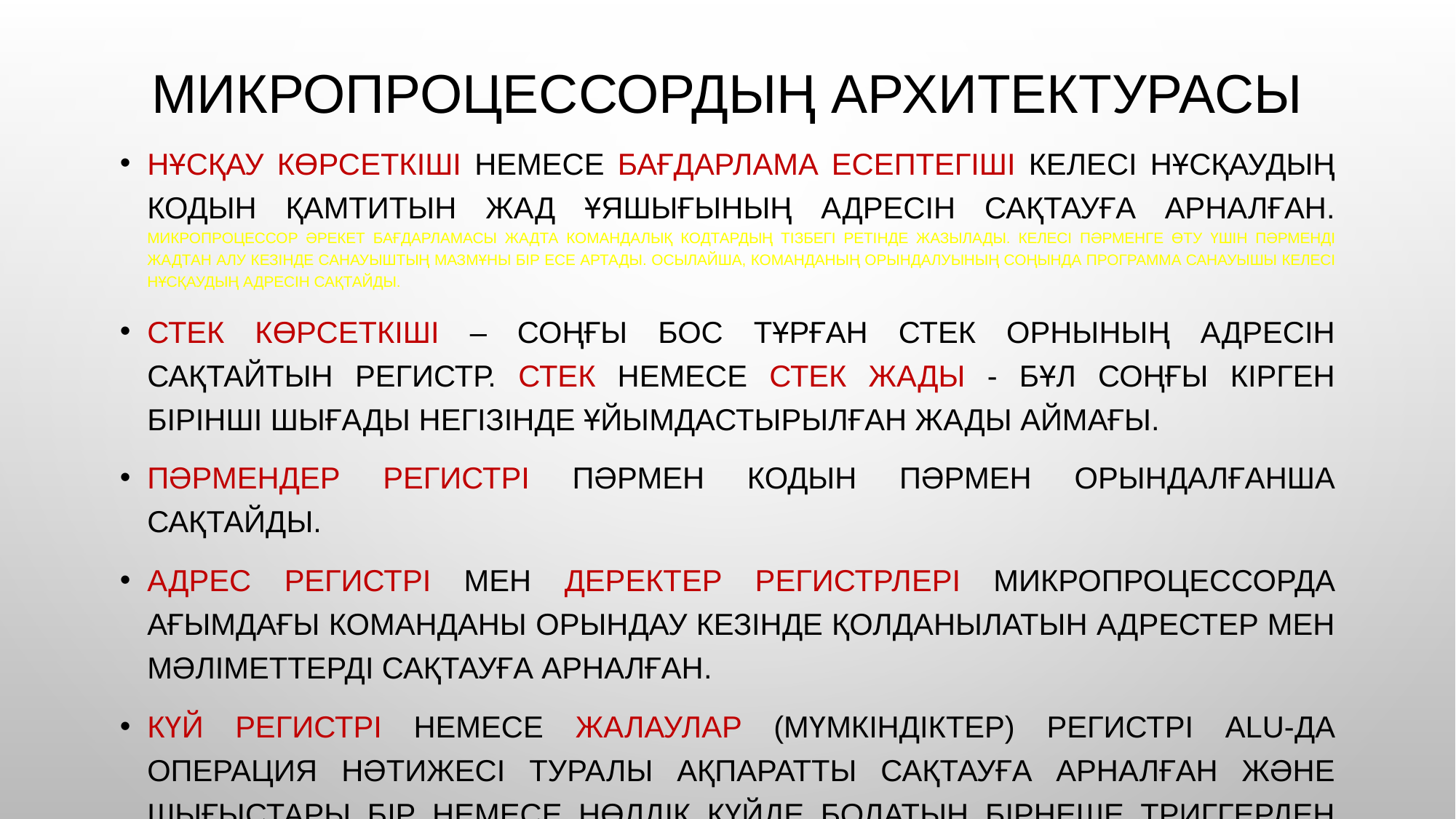

# Микропроцессордың архитектурасы
Нұсқау көрсеткіші немесе бағдарлама есептегіші келесі нұсқаудың кодын қамтитын жад ұяшығының адресін сақтауға арналған. Микропроцессор әрекет бағдарламасы жадта командалық кодтардың тізбегі ретінде жазылады. Келесі пәрменге өту үшін пәрменді жадтан алу кезінде санауыштың мазмұны бір есе артады. Осылайша, команданың орындалуының соңында программа санауышы келесі нұсқаудың адресін сақтайды.
Стек көрсеткіші – соңғы бос тұрған стек орнының адресін сақтайтын регистр. Стек немесе стек жады - бұл соңғы кірген бірінші шығады негізінде ұйымдастырылған жады аймағы.
Пәрмендер регистрі пәрмен кодын пәрмен орындалғанша сақтайды.
Адрес регистрі мен деректер регистрлері Микропроцессорда ағымдағы команданы орындау кезінде қолданылатын адрестер мен мәліметтерді сақтауға арналған.
Күй регистрі немесе жалаулар (мүмкіндіктер) регистрі ALU-да операция нәтижесі туралы ақпаратты сақтауға арналған және шығыстары бір немесе нөлдік күйде болатын бірнеше триггерден тұрады. Мысалы, операцияның нәтижесі нөлге тең болғанда нөлдік жалауша бірге орнатылады.